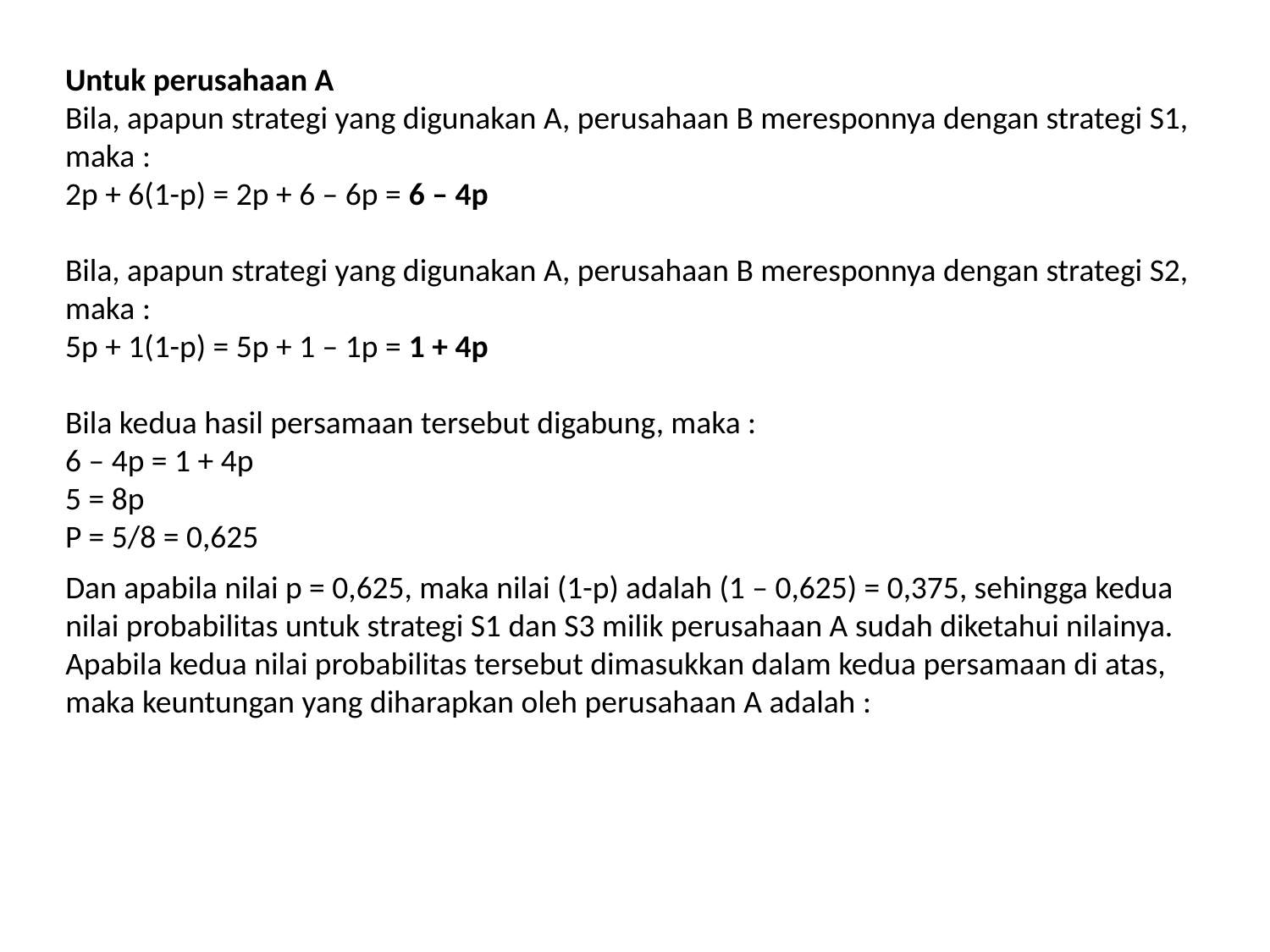

Untuk perusahaan A
Bila, apapun strategi yang digunakan A, perusahaan B meresponnya dengan strategi S1, maka :
2p + 6(1-p) = 2p + 6 – 6p = 6 – 4p

Bila, apapun strategi yang digunakan A, perusahaan B meresponnya dengan strategi S2, maka :
5p + 1(1-p) = 5p + 1 – 1p = 1 + 4p

Bila kedua hasil persamaan tersebut digabung, maka :
6 – 4p = 1 + 4p
5 = 8p
P = 5/8 = 0,625
Dan apabila nilai p = 0,625, maka nilai (1-p) adalah (1 – 0,625) = 0,375, sehingga kedua nilai probabilitas untuk strategi S1 dan S3 milik perusahaan A sudah diketahui nilainya. Apabila kedua nilai probabilitas tersebut dimasukkan dalam kedua persamaan di atas, maka keuntungan yang diharapkan oleh perusahaan A adalah :